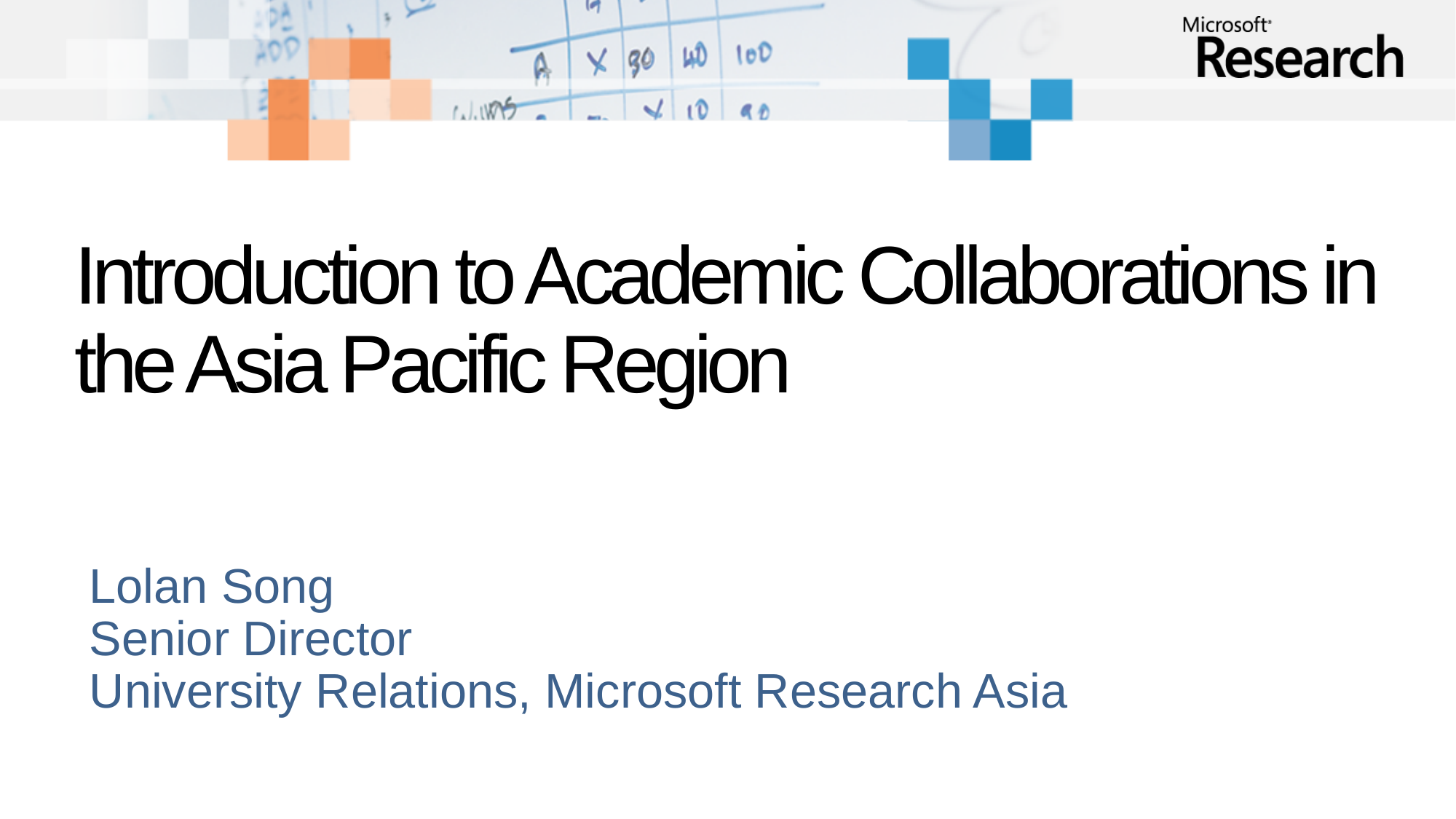

# Introduction to Academic Collaborations in the Asia Pacific Region
Lolan Song
Senior Director
University Relations, Microsoft Research Asia